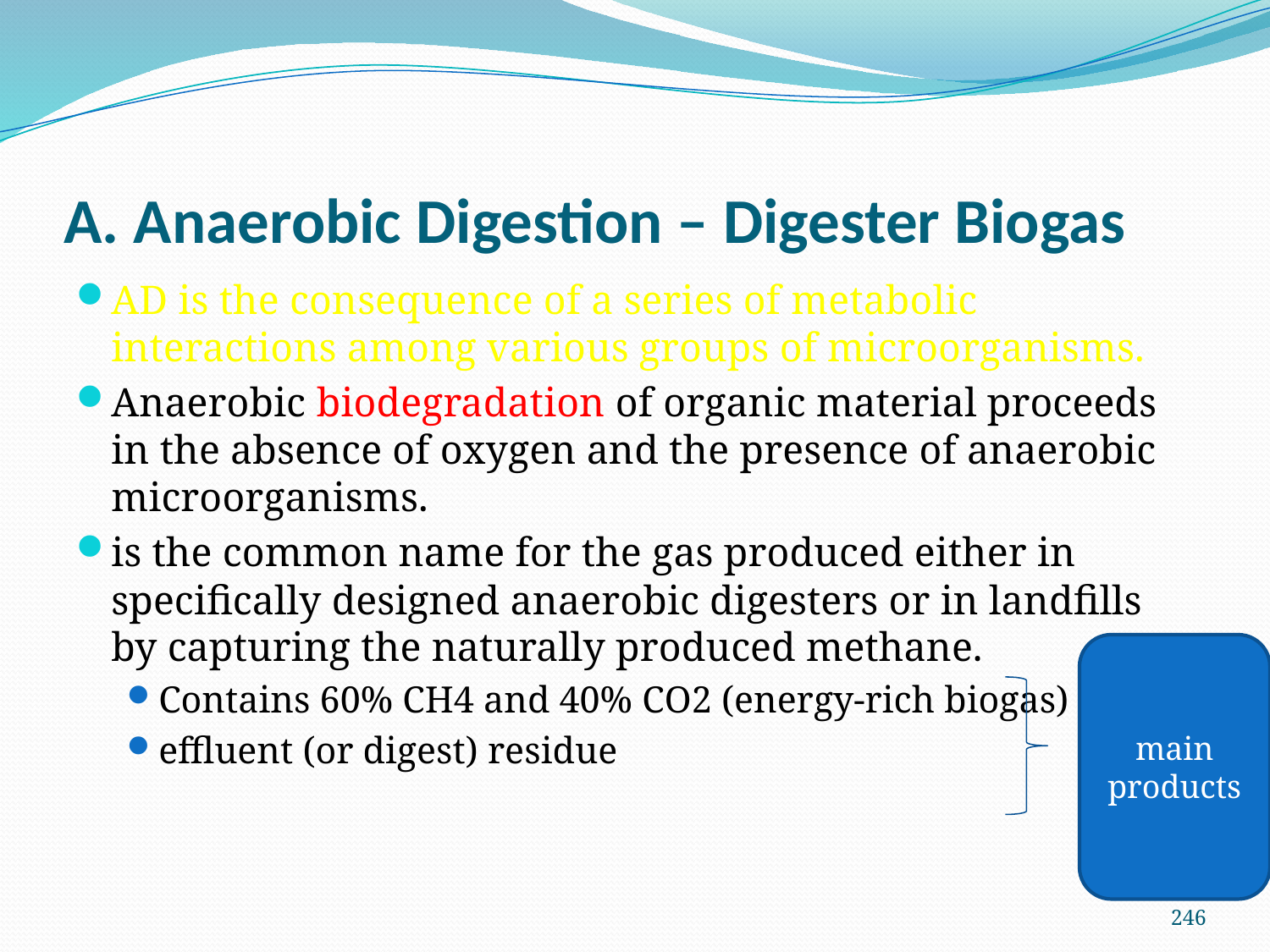

# A. Anaerobic Digestion – Digester Biogas
AD is the consequence of a series of metabolic interactions among various groups of microorganisms.
Anaerobic biodegradation of organic material proceeds in the absence of oxygen and the presence of anaerobic microorganisms.
is the common name for the gas produced either in specifically designed anaerobic digesters or in landfills by capturing the naturally produced methane.
Contains 60% CH4 and 40% CO2 (energy-rich biogas)
effluent (or digest) residue
main products

246